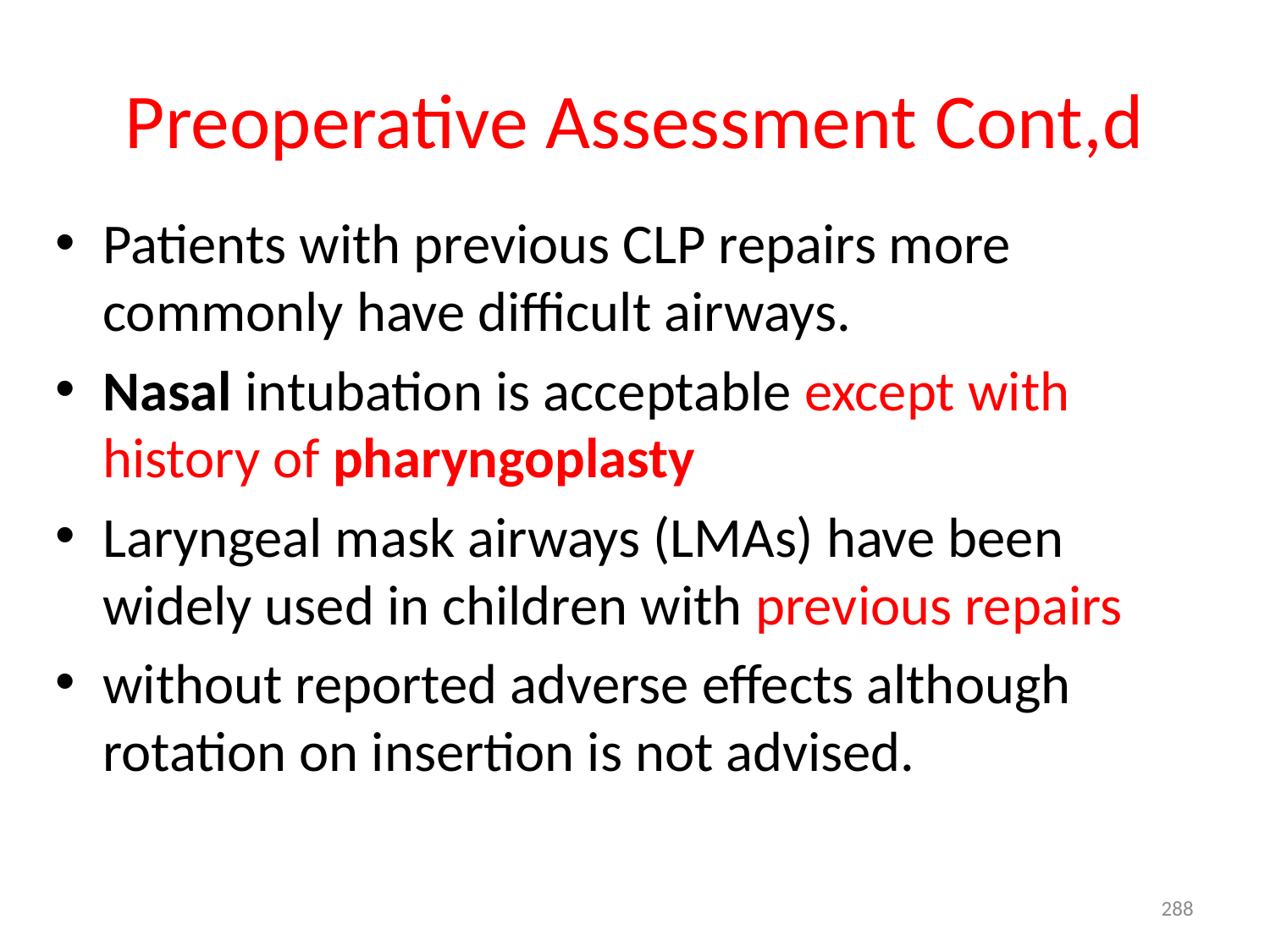

# Preoperative Assessment Cont,d
Patients with previous CLP repairs more commonly have difficult airways.
Nasal intubation is acceptable except with history of pharyngoplasty
Laryngeal mask airways (LMAs) have been widely used in children with previous repairs
without reported adverse effects although rotation on insertion is not advised.
288